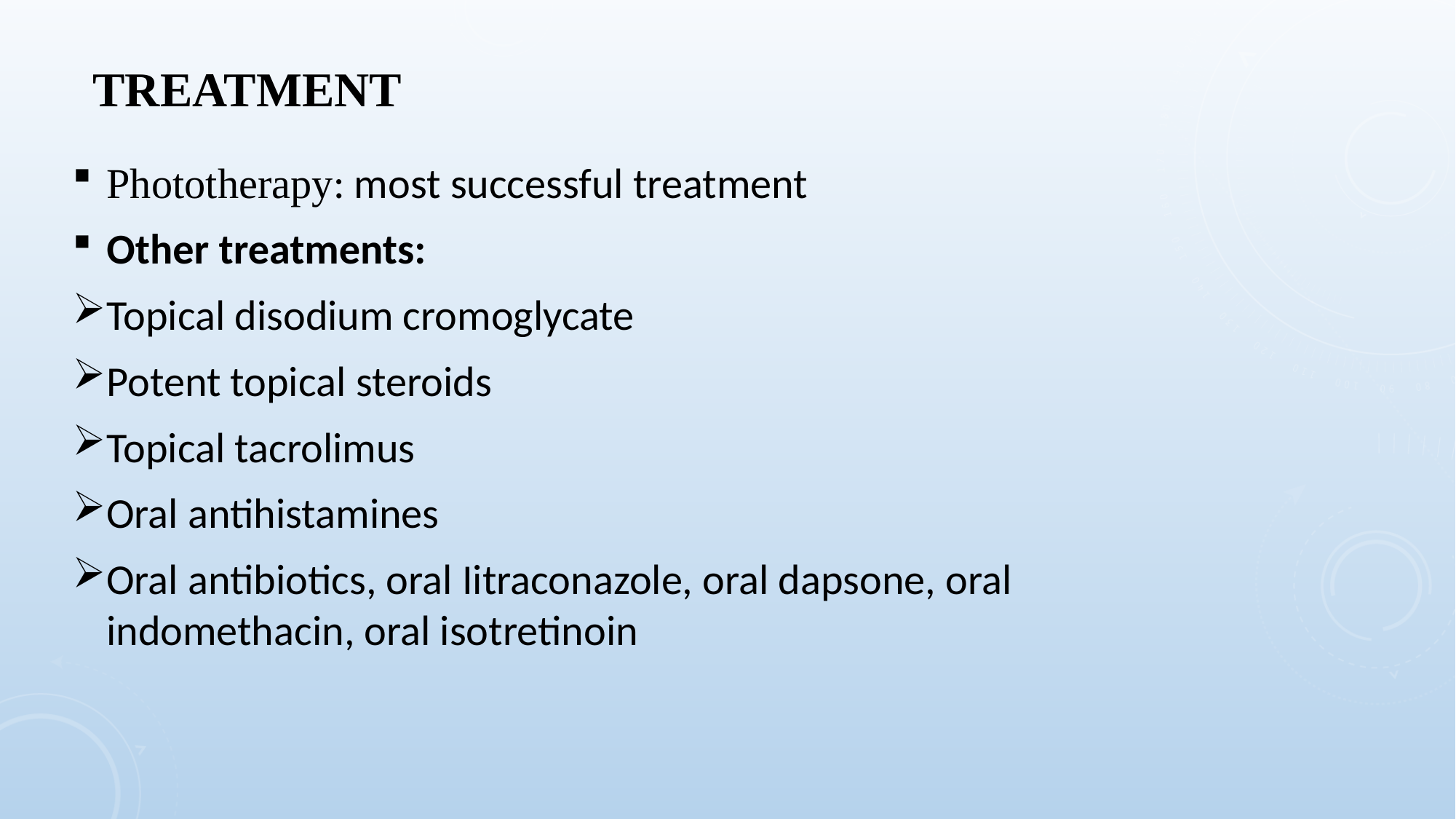

# TREATMENT
Phototherapy: most successful treatment
Other treatments:
Topical disodium cromoglycate
Potent topical steroids
Topical tacrolimus
Oral antihistamines
Oral antibiotics, oral Iitraconazole, oral dapsone, oral indomethacin, oral isotretinoin